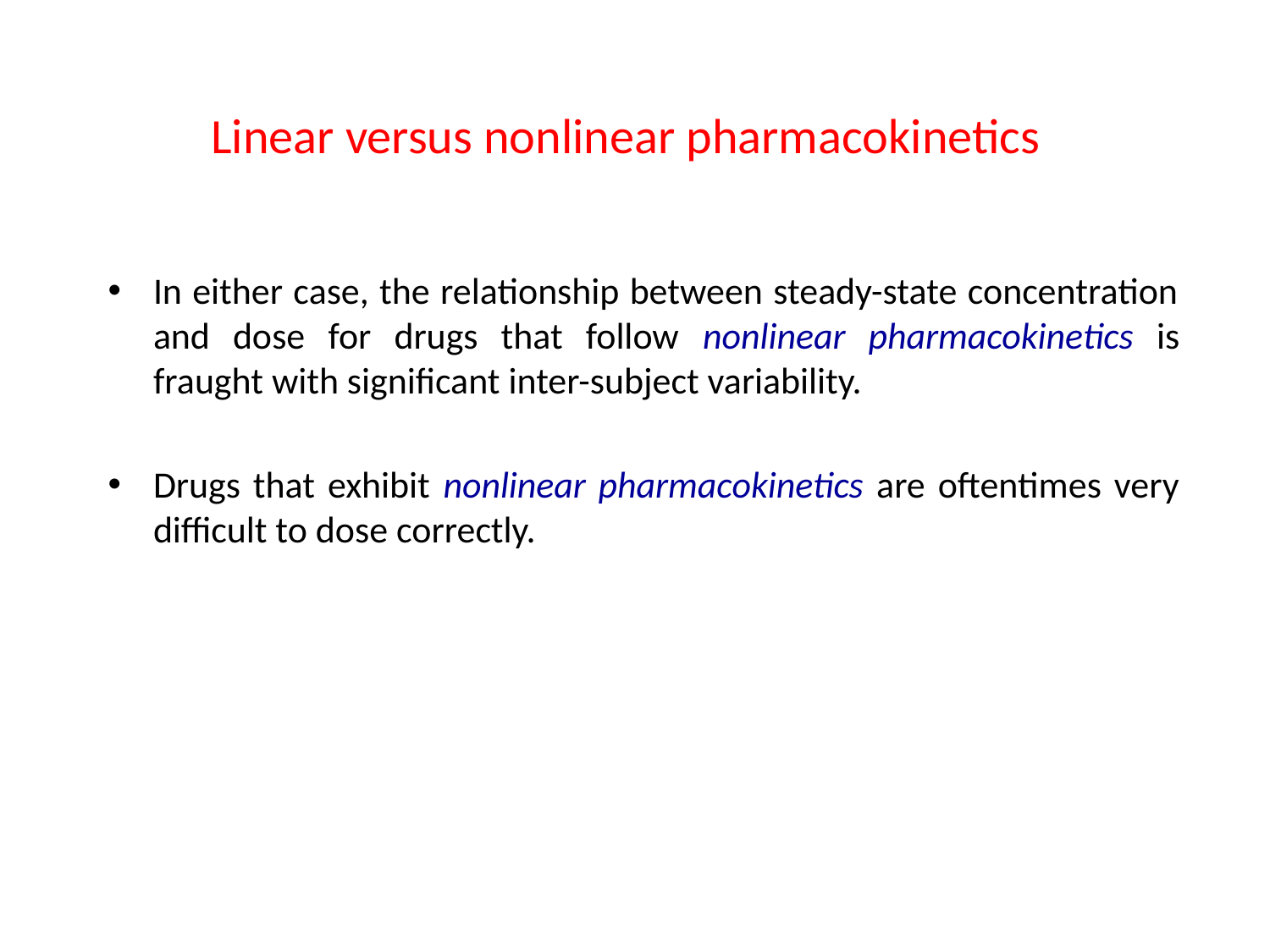

# Linear versus nonlinear pharmacokinetics

In either case, the relationship between steady-state concentration and dose for drugs that follow nonlinear pharmacokinetics is fraught with significant inter-subject variability.

Drugs that exhibit nonlinear pharmacokinetics are oftentimes very difficult to dose correctly.